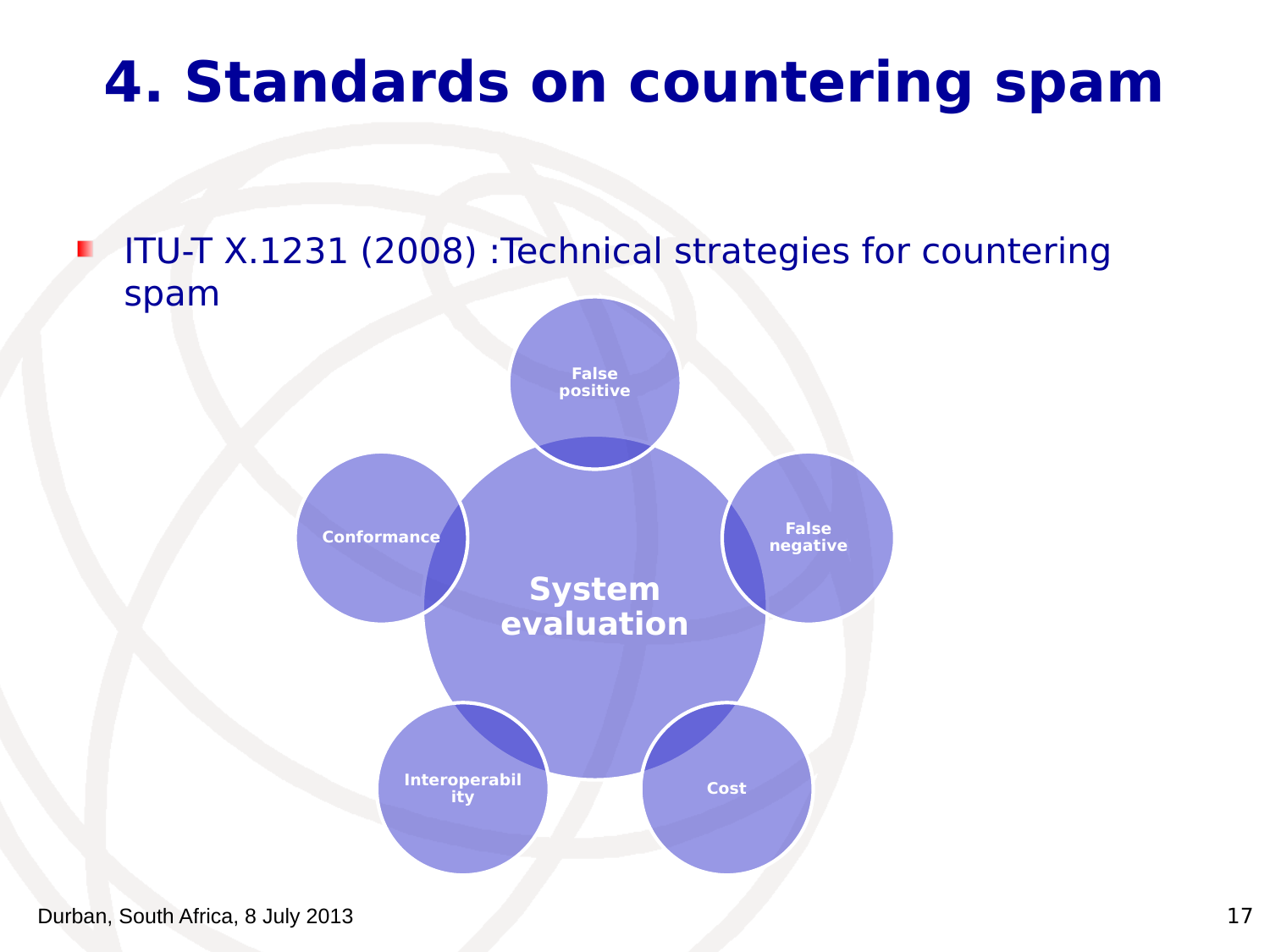

# 4. Standards on countering spam
ITU-T X.1231 (2008) :Technical strategies for countering spam

System evaluation
False positive
False negative
Cost
Interoperability
Conformance
Durban, South Africa, 8 July 2013
17